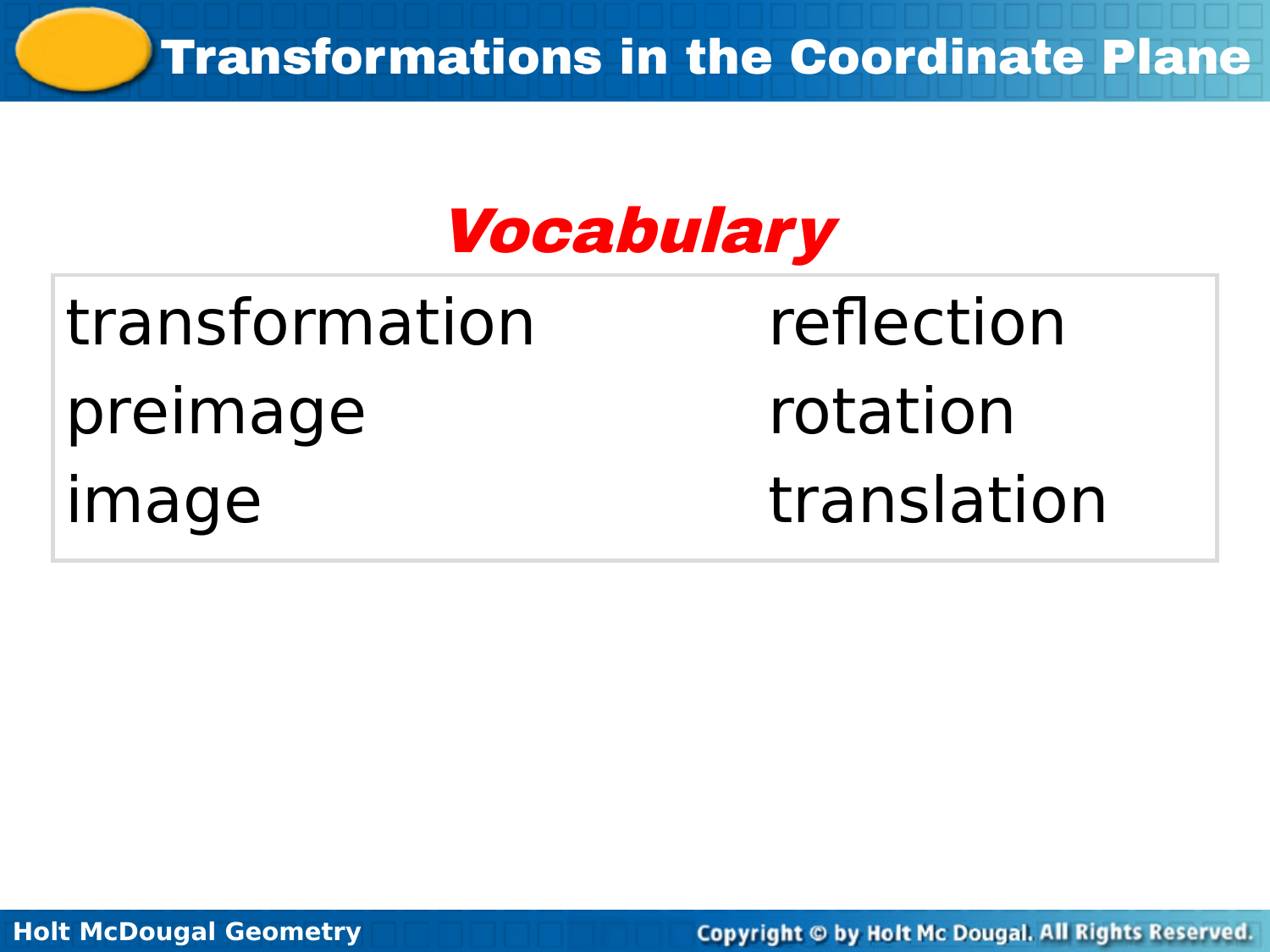

Vocabulary
transformation		 reflection
preimage			 rotation
image				 translation